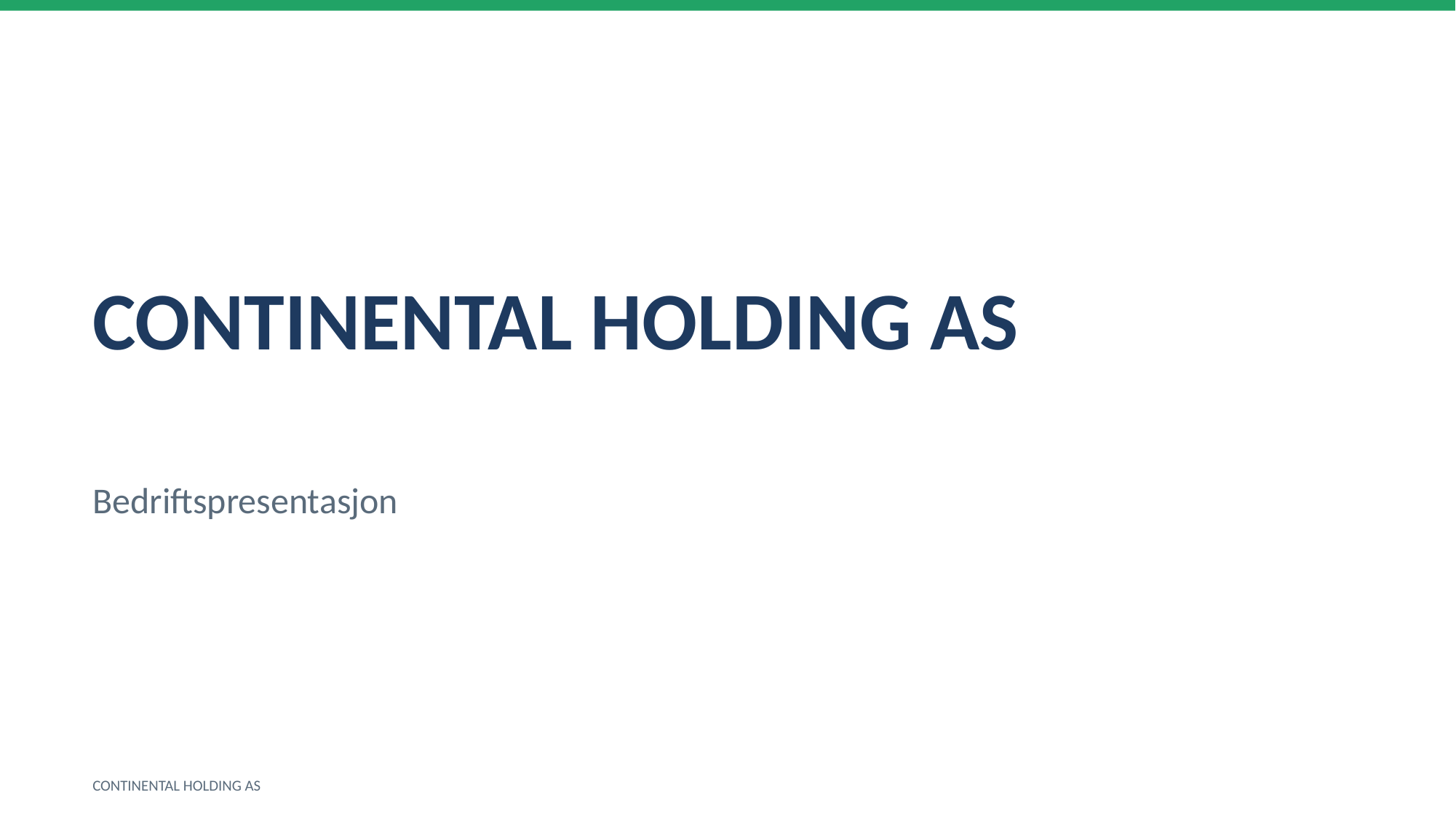

CONTINENTAL HOLDING AS
Bedriftspresentasjon
CONTINENTAL HOLDING AS